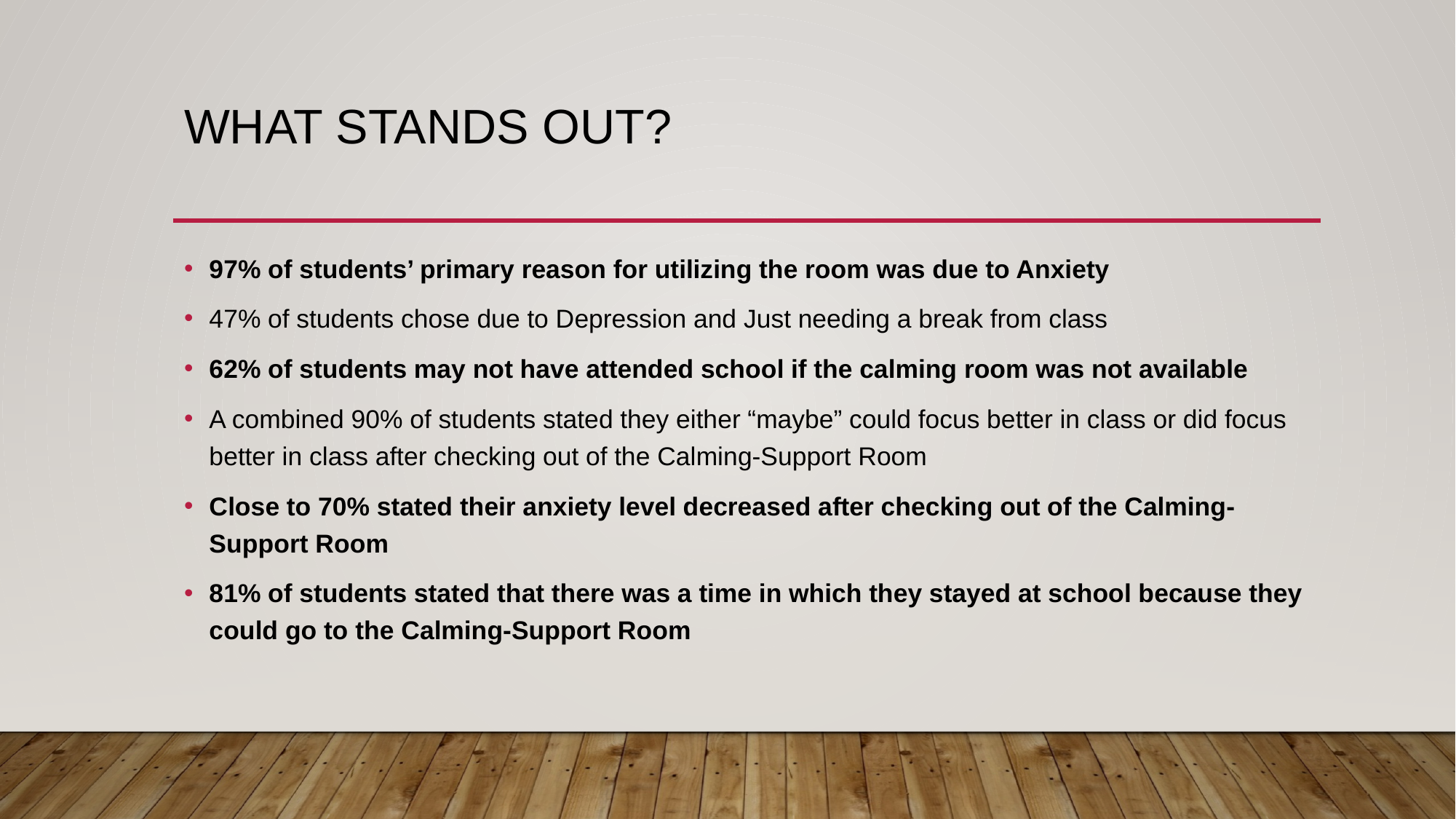

# What Stands out?
97% of students’ primary reason for utilizing the room was due to Anxiety
47% of students chose due to Depression and Just needing a break from class
62% of students may not have attended school if the calming room was not available
A combined 90% of students stated they either “maybe” could focus better in class or did focus better in class after checking out of the Calming-Support Room
Close to 70% stated their anxiety level decreased after checking out of the Calming-Support Room
81% of students stated that there was a time in which they stayed at school because they could go to the Calming-Support Room